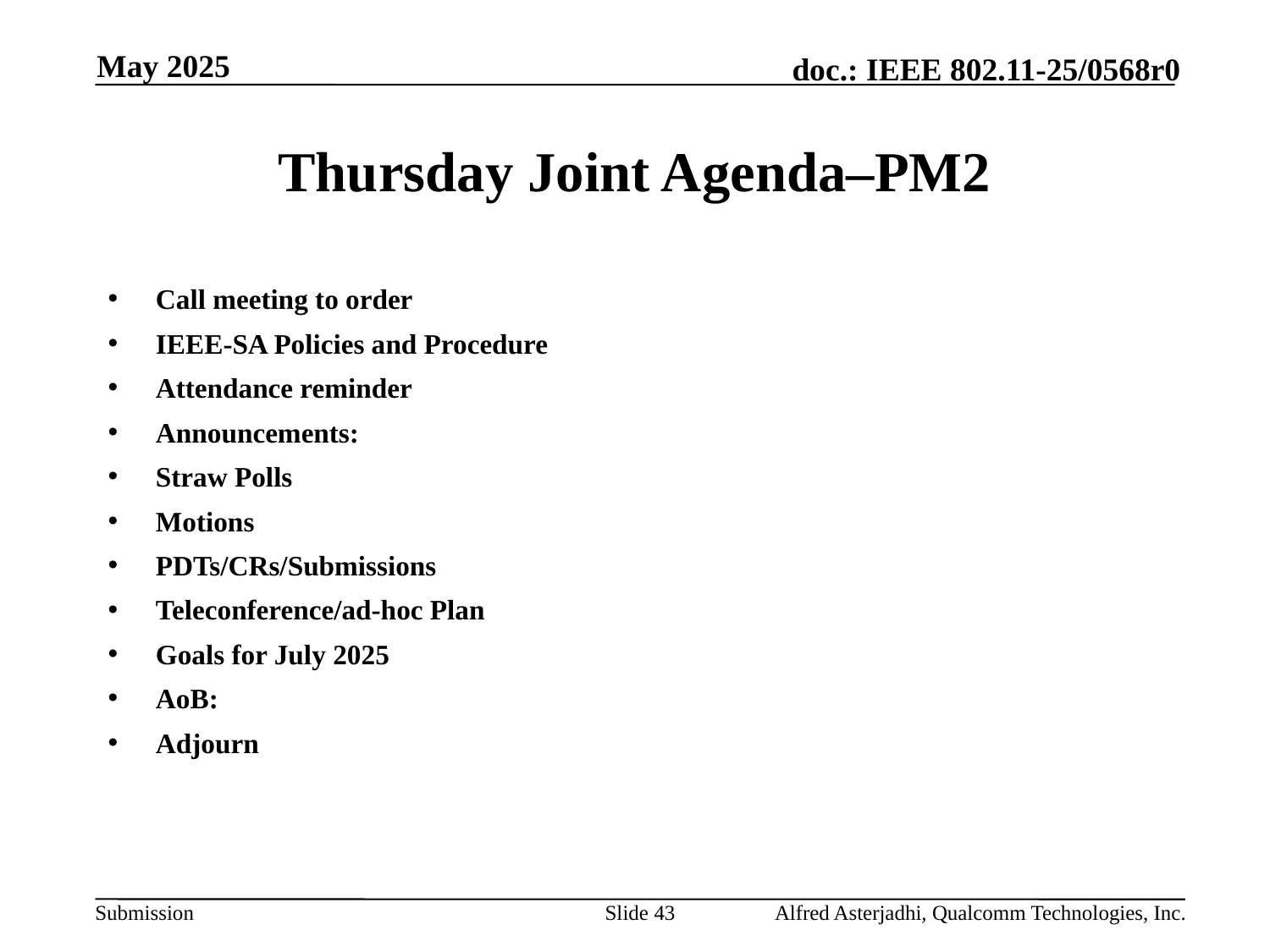

May 2025
# Thursday Joint Agenda–PM2
Call meeting to order
IEEE-SA Policies and Procedure
Attendance reminder
Announcements:
Straw Polls
Motions
PDTs/CRs/Submissions
Teleconference/ad-hoc Plan
Goals for July 2025
AoB:
Adjourn
Slide 43
Alfred Asterjadhi, Qualcomm Technologies, Inc.